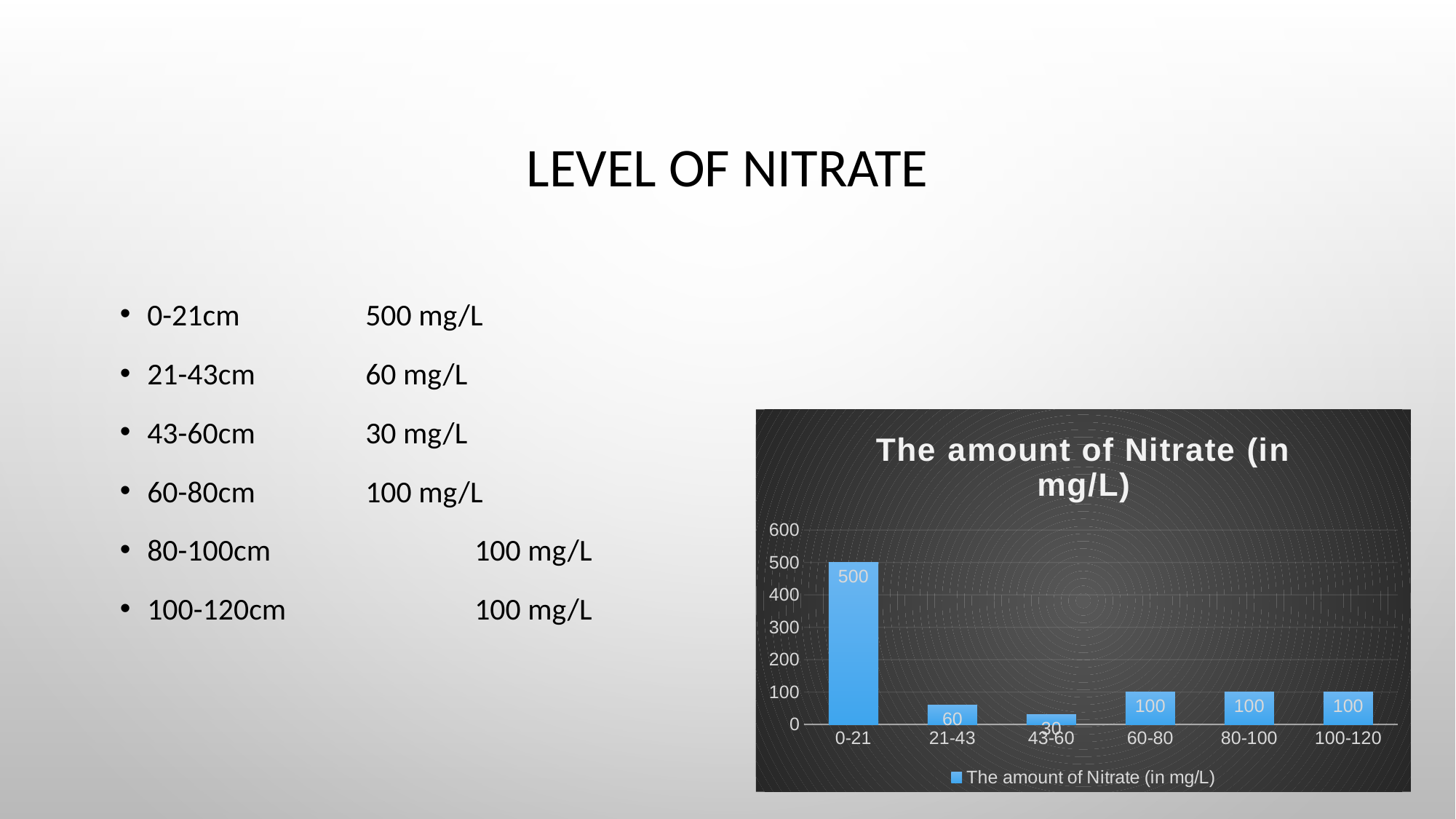

# Level of nitrate
0-21cm		500 mg/L
21-43cm		60 mg/L
43-60cm		30 mg/L
60-80cm		100 mg/L
80-100cm		100 mg/L
100-120cm		100 mg/L

### Chart:

| Category | The amount of Nitrate (in mg/L) |
|---|---|
| 0-21 | 500.0 |
| 21-43 | 60.0 |
| 43-60 | 30.0 |
| 60-80 | 100.0 |
| 80-100 | 100.0 |
| 100-120 | 100.0 |